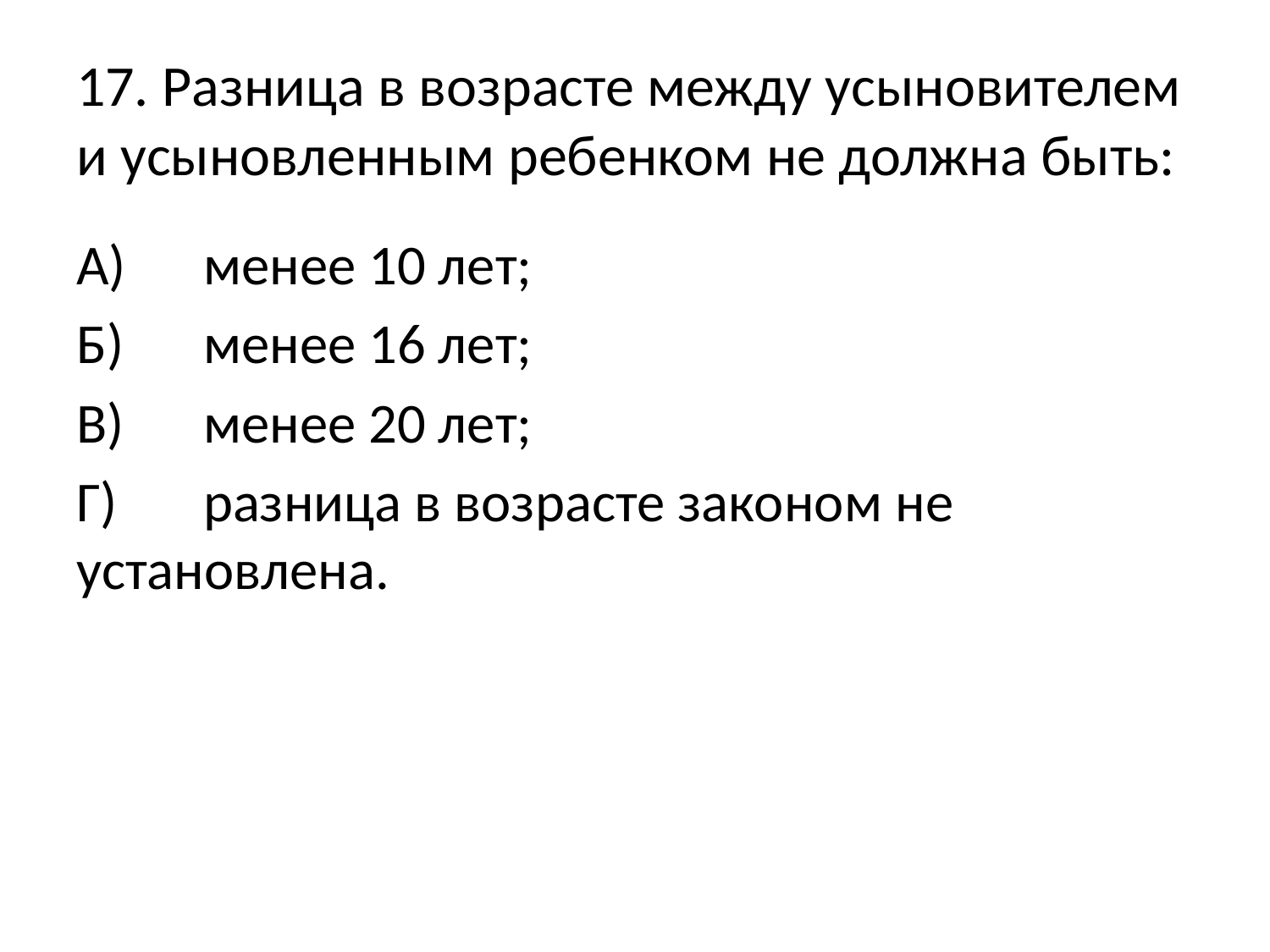

# 17. Разница в возрасте между усыновителем и усыновленным ребенком не должна быть:
А)	менее 10 лет;
Б)	менее 16 лет;
В)	менее 20 лет;
Г)	разница в возрасте законом не установлена.